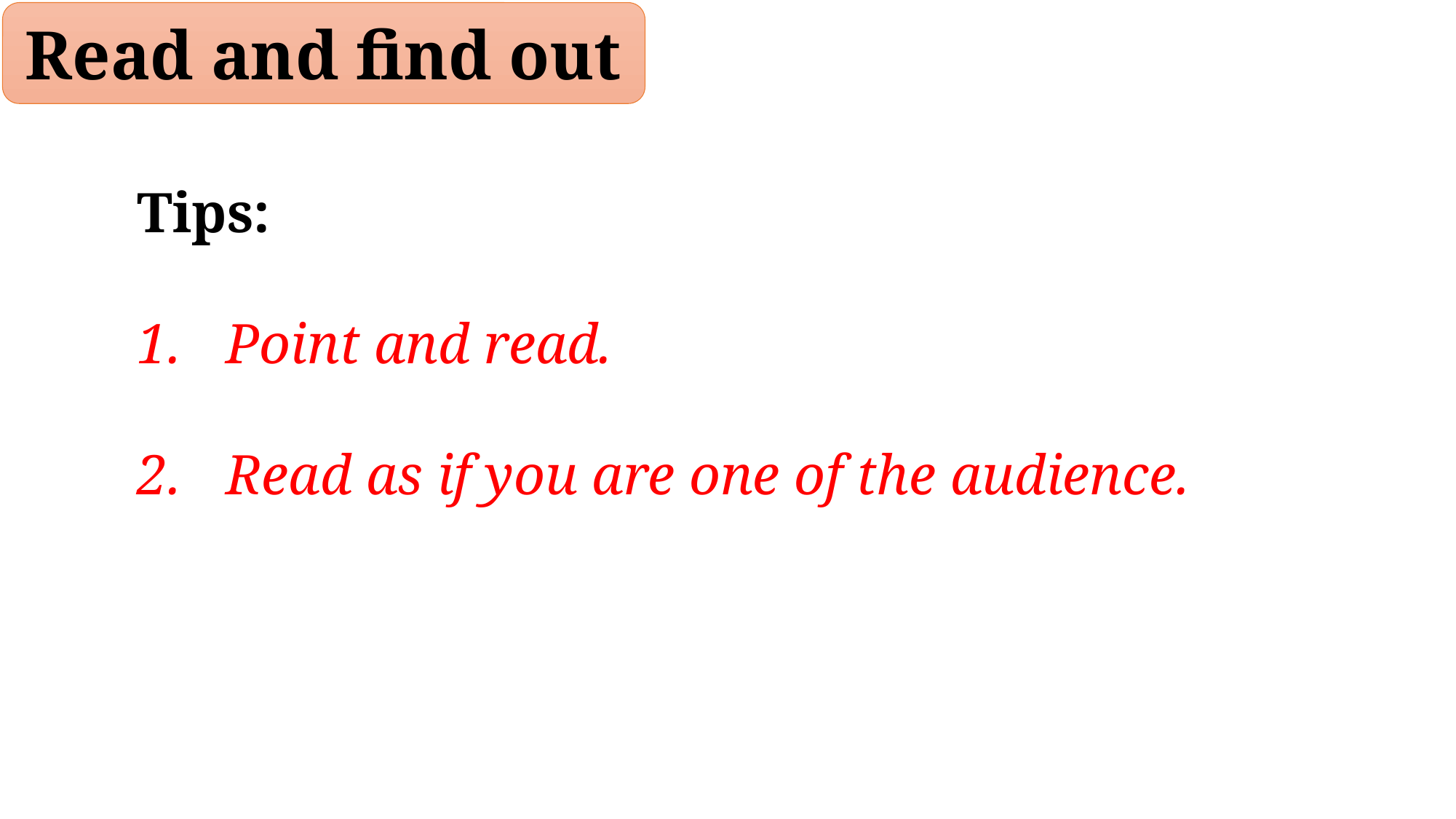

Read and find out
Tips:

Point and read.

Read as if you are one of the audience.